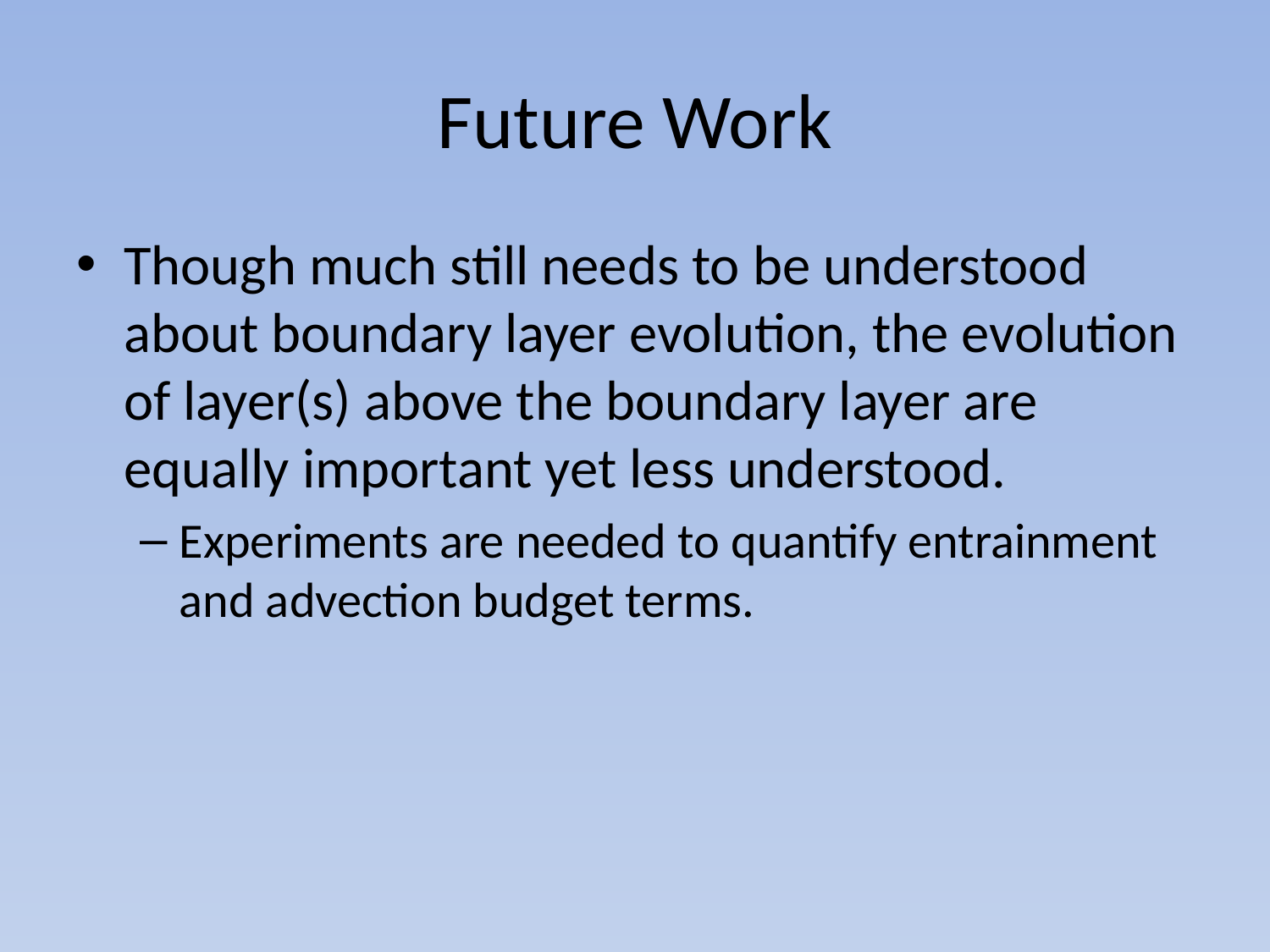

# Future Work
Though much still needs to be understood about boundary layer evolution, the evolution of layer(s) above the boundary layer are equally important yet less understood.
Experiments are needed to quantify entrainment and advection budget terms.